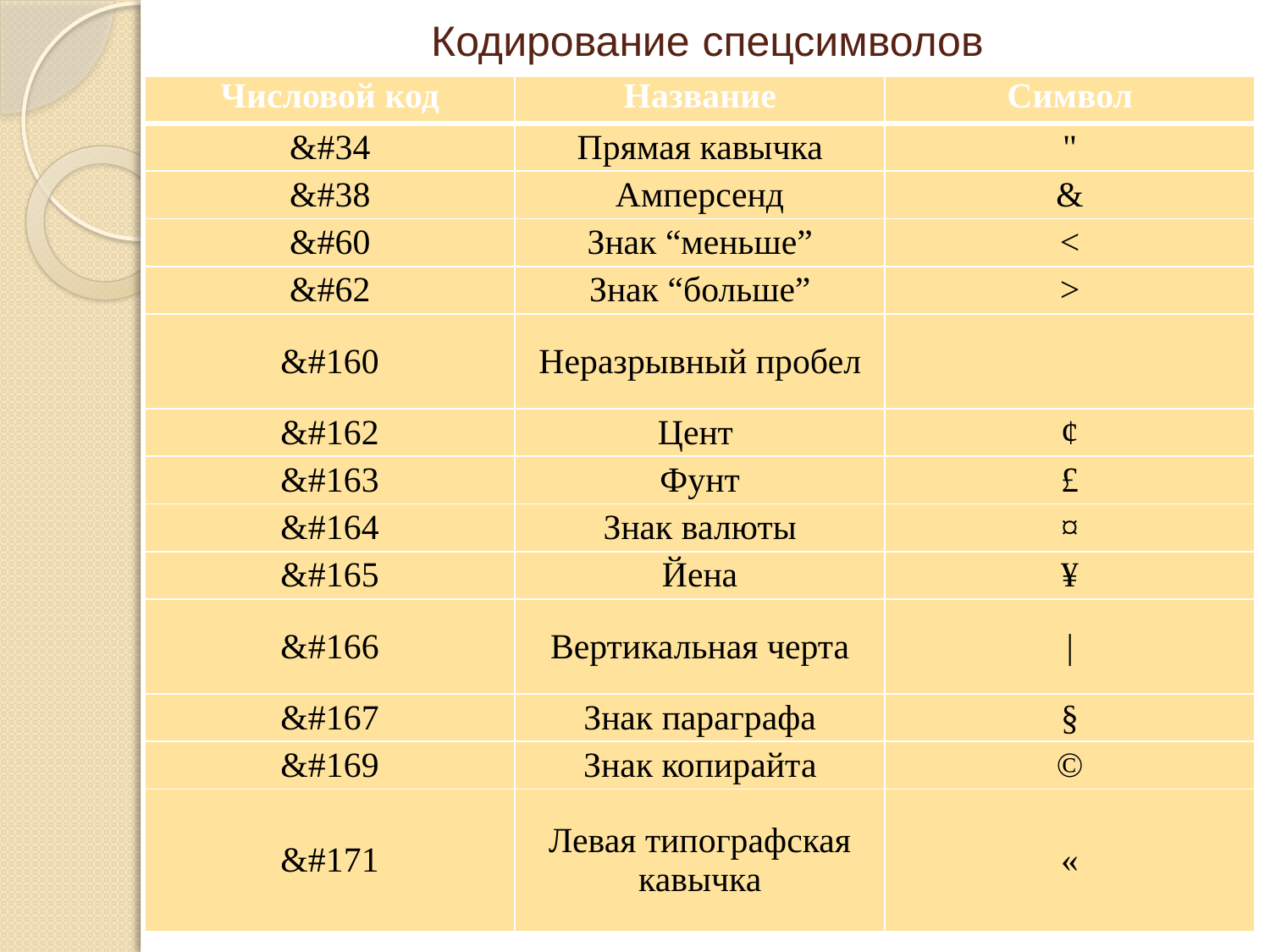

# Кодирование спецсимволов
| Числовой код | Название | Символ |
| --- | --- | --- |
| &#34 | Прямая кавычка | " |
| &#38 | Амперсенд | & |
| &#60 | Знак “меньше” | < |
| &#62 | Знак “больше” | > |
| &#160 | Неразрывный пробел |  |
| &#162 | Цент | ¢ |
| &#163 | Фунт | £ |
| &#164 | Знак валюты | ¤ |
| &#165 | Йена | ¥ |
| &#166 | Вертикальная черта | | |
| &#167 | Знак параграфа | § |
| &#169 | Знак копирайта | © |
| &#171 | Левая типографская кавычка | « |